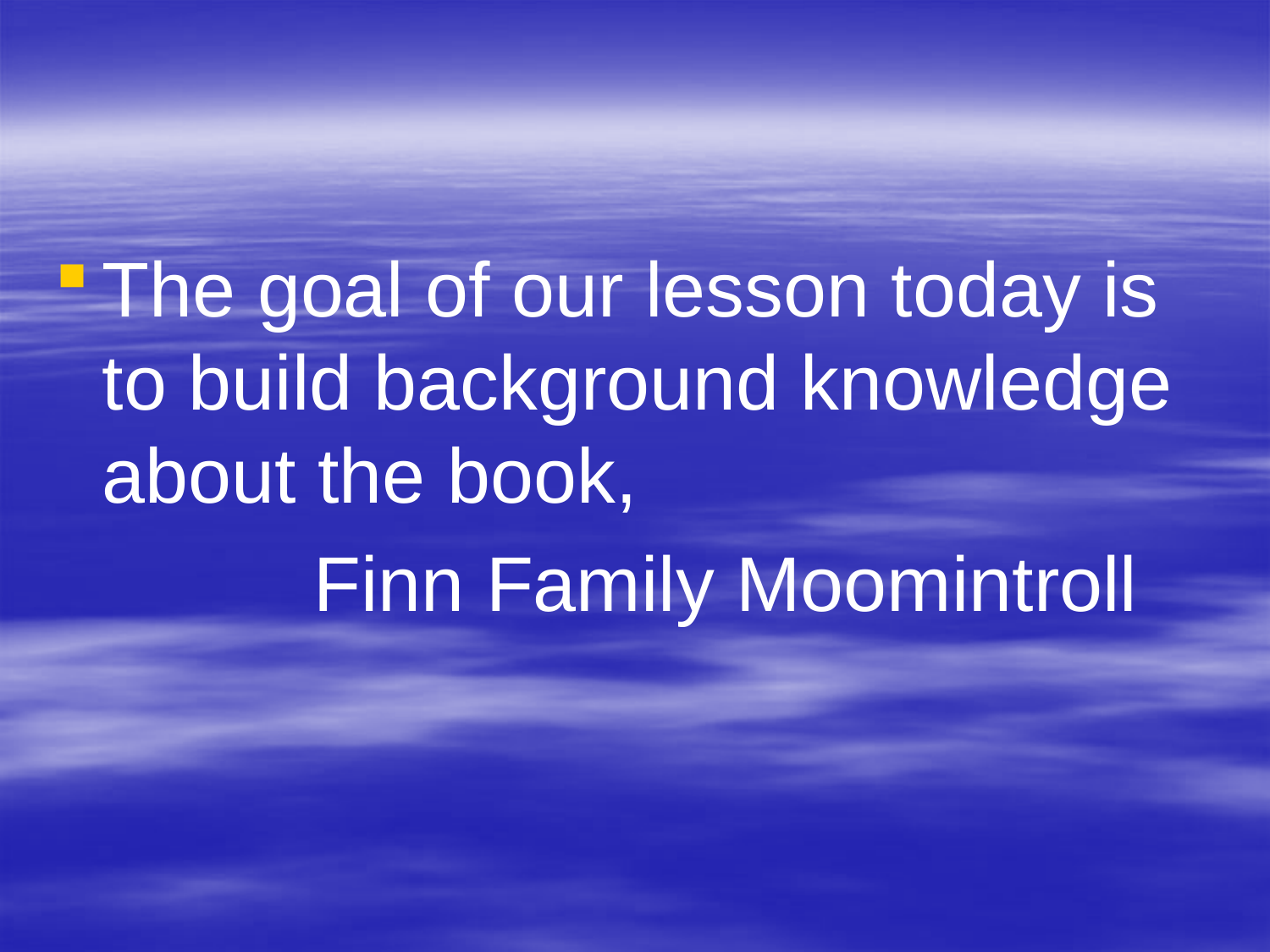

#
The goal of our lesson today is to build background knowledge about the book,
            Finn Family Moomintroll